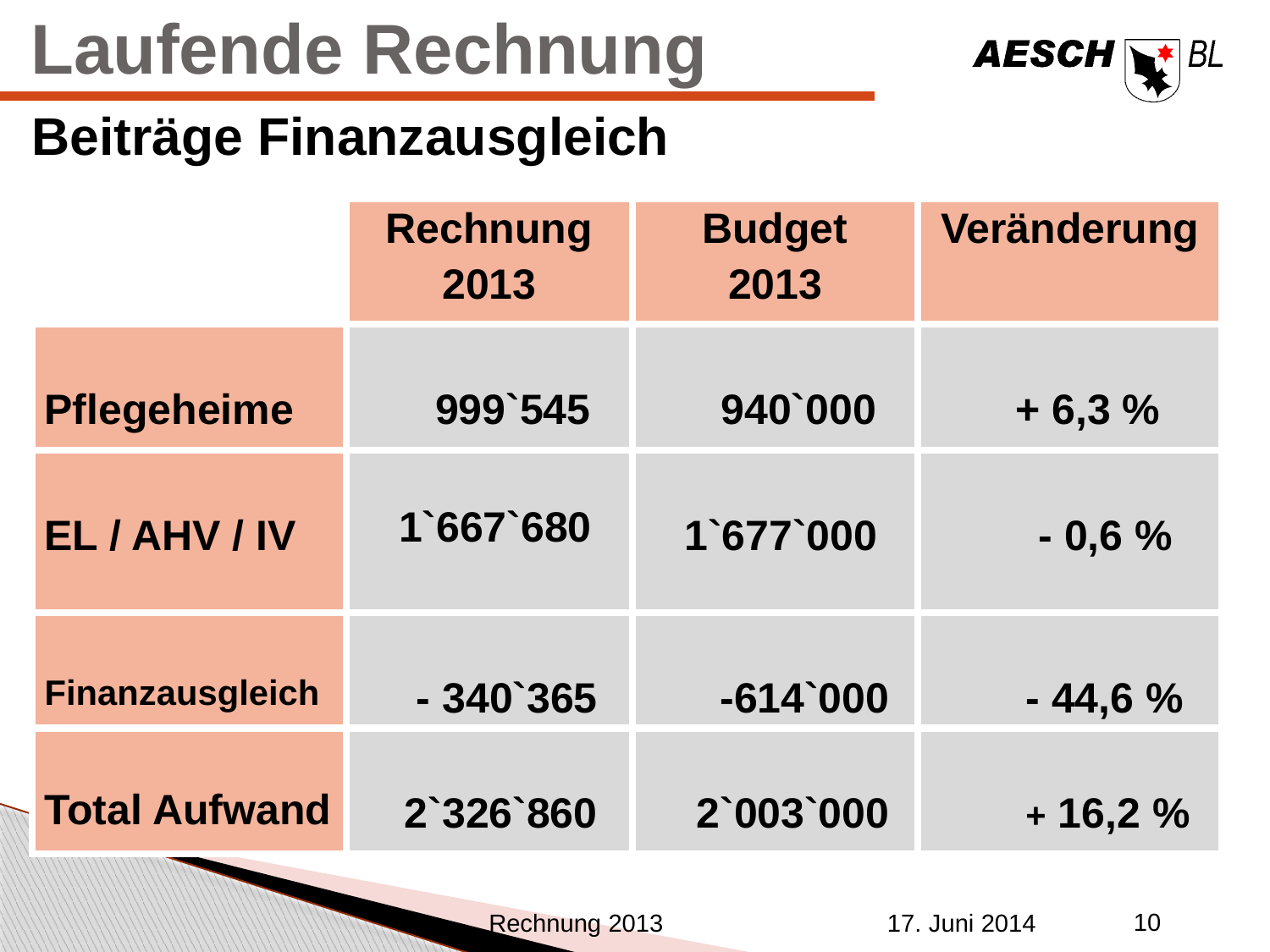

Laufende Rechnung
Beiträge Finanzausgleich
|  | Rechnung 2013 | Budget 2013 | Veränderung |
| --- | --- | --- | --- |
| Pflegeheime | 999`545 | 940`000 | + 6,3 % |
| EL / AHV / IV | 1`667`680 | 1`677`000 | - 0,6 % |
| Finanzausgleich | - 340`365 | -614`000 | - 44,6 % |
| Total Aufwand | 2`326`860 | 2`003`000 | + 16,2 % |
10
Rechnung 2013
17. Juni 2014